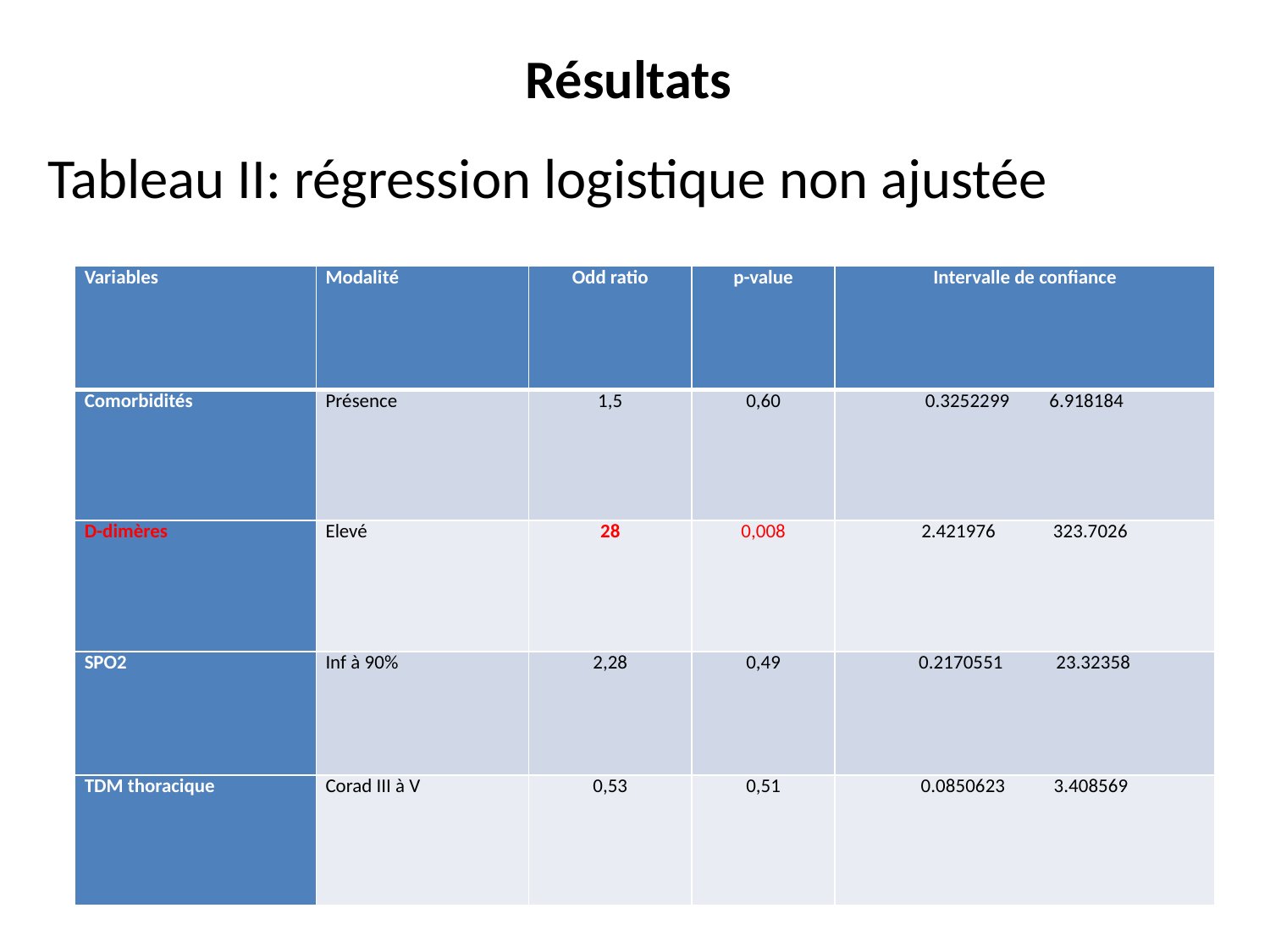

# Résultats
Tableau II: régression logistique non ajustée

| Variables | Modalité | Odd ratio | p-value | Intervalle de confiance |
| --- | --- | --- | --- | --- |
| Comorbidités | Présence | 1,5 | 0,60 | 0.3252299 6.918184 |
| D-dimères | Elevé | 28 | 0,008 | 2.421976 323.7026 |
| SPO2 | Inf à 90% | 2,28 | 0,49 | 0.2170551 23.32358 |
| TDM thoracique | Corad III à V | 0,53 | 0,51 | 0.0850623 3.408569 |